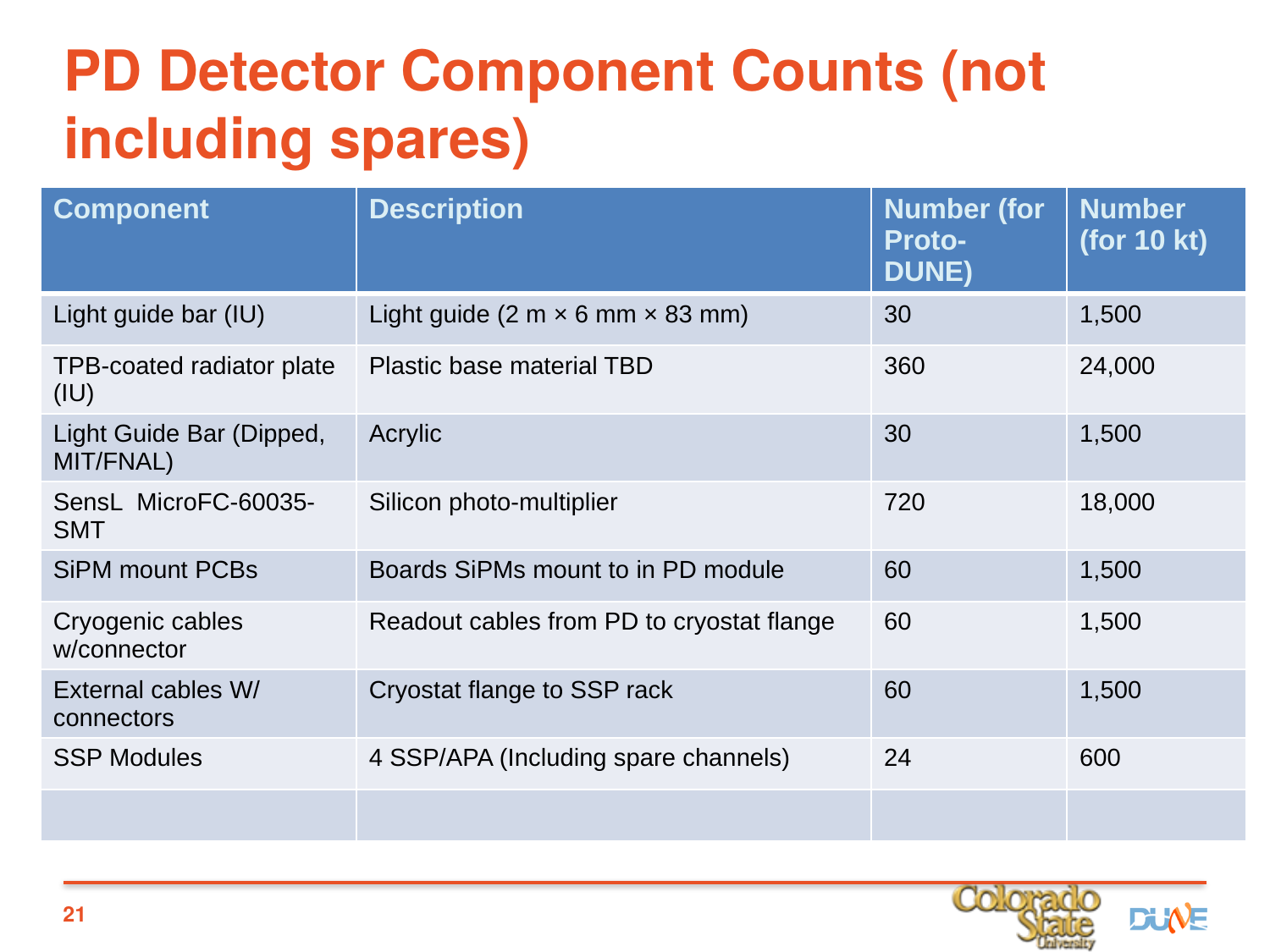

# PD Detector Component Counts (not including spares)
| Component | Description | Number (for Proto-DUNE) | Number (for 10 kt) |
| --- | --- | --- | --- |
| Light guide bar (IU) | Light guide (2 m × 6 mm × 83 mm) | 30 | 1,500 |
| TPB-coated radiator plate (IU) | Plastic base material TBD | 360 | 24,000 |
| Light Guide Bar (Dipped, MIT/FNAL) | Acrylic | 30 | 1,500 |
| SensL MicroFC-60035-SMT | Silicon photo-multiplier | 720 | 18,000 |
| SiPM mount PCBs | Boards SiPMs mount to in PD module | 60 | 1,500 |
| Cryogenic cables w/connector | Readout cables from PD to cryostat flange | 60 | 1,500 |
| External cables W/ connectors | Cryostat flange to SSP rack | 60 | 1,500 |
| SSP Modules | 4 SSP/APA (Including spare channels) | 24 | 600 |
|  |  |  |  |
21